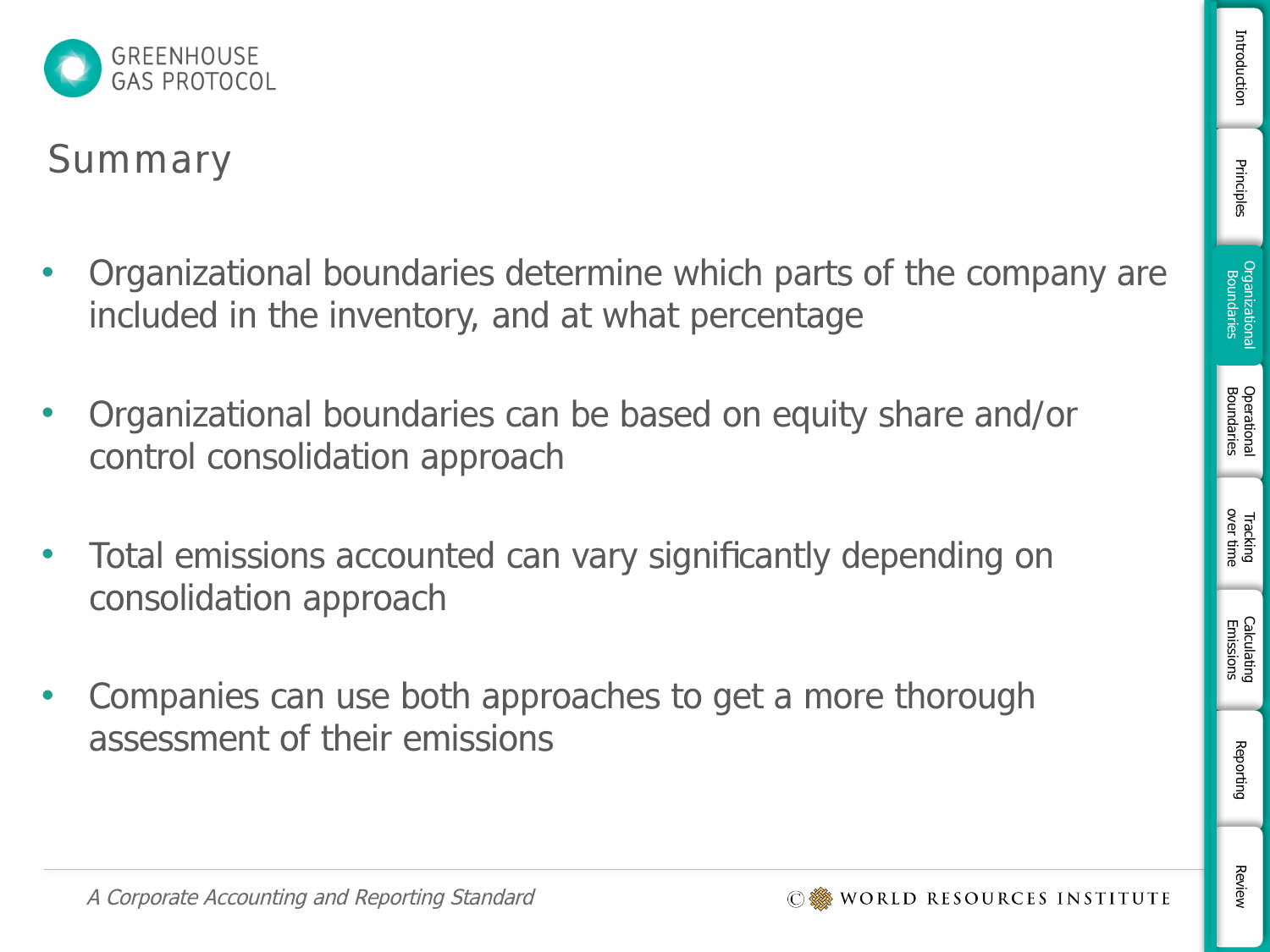

# Summary
Organizational boundaries determine which parts of the company are included in the inventory, and at what percentage

Organizational boundaries can be based on equity share and/or control consolidation approach

Total emissions accounted can vary significantly depending on consolidation approach

Companies can use both approaches to get a more thorough assessment of their emissions